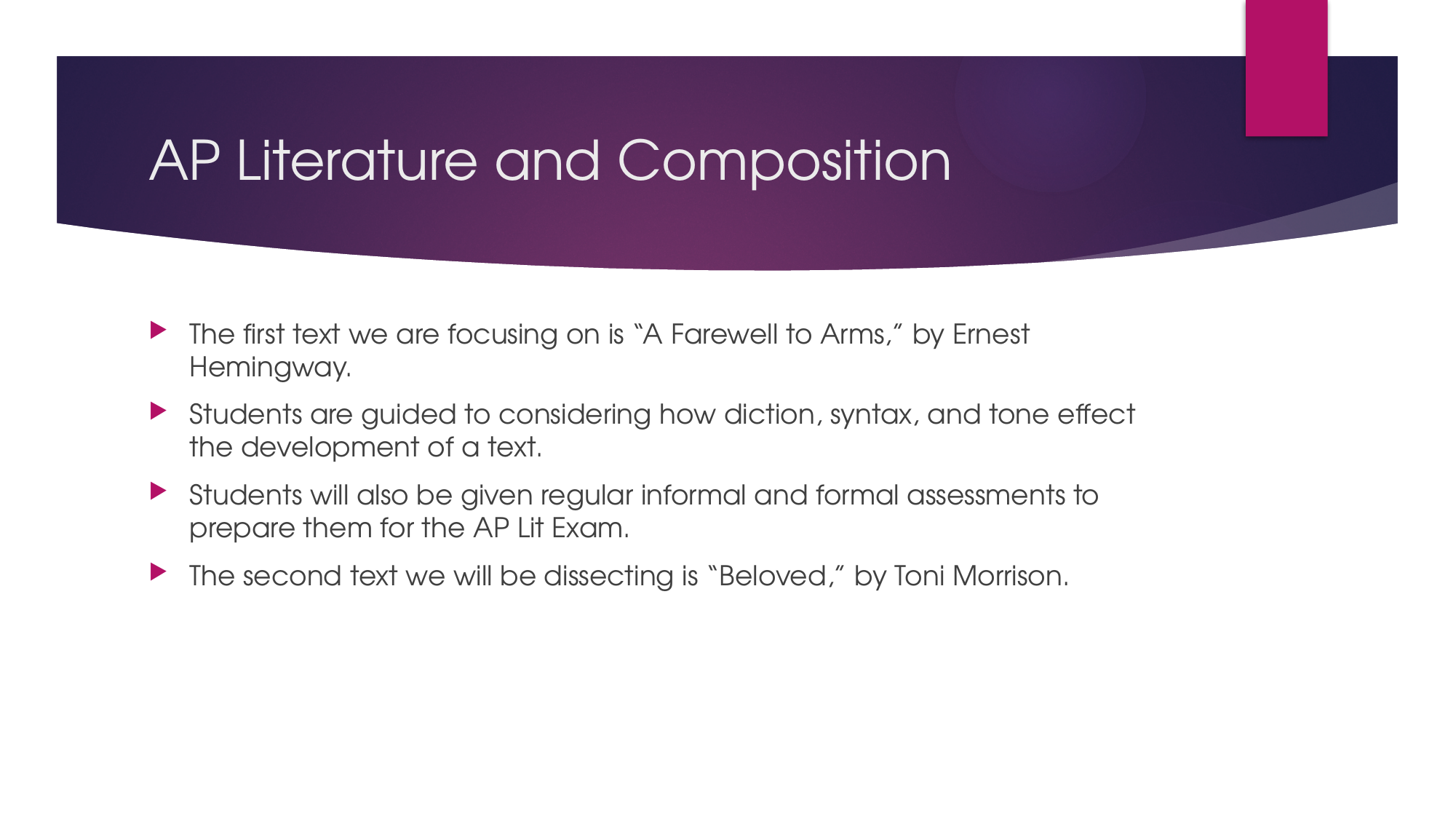

# AP Literature and Composition
The first text we are focusing on is “A Farewell to Arms,” by Ernest Hemingway.
Students are guided to considering how diction, syntax, and tone effect the development of a text.
Students will also be given regular informal and formal assessments to prepare them for the AP Lit Exam.
The second text we will be dissecting is “Beloved,” by Toni Morrison.